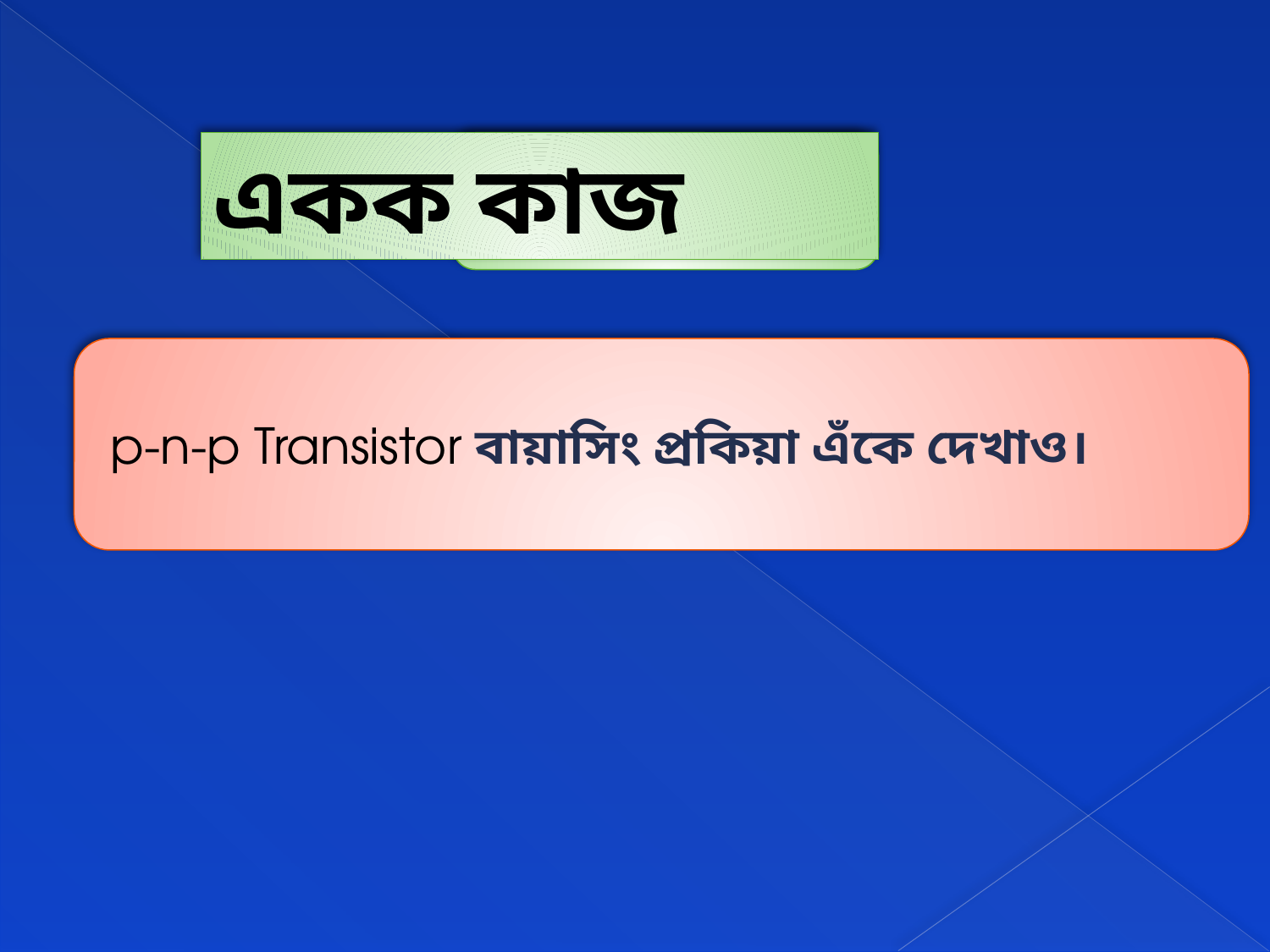

একক কাজ

 p-n-p Transistor বায়াসিং প্রকিয়া এঁকে দেখাও।